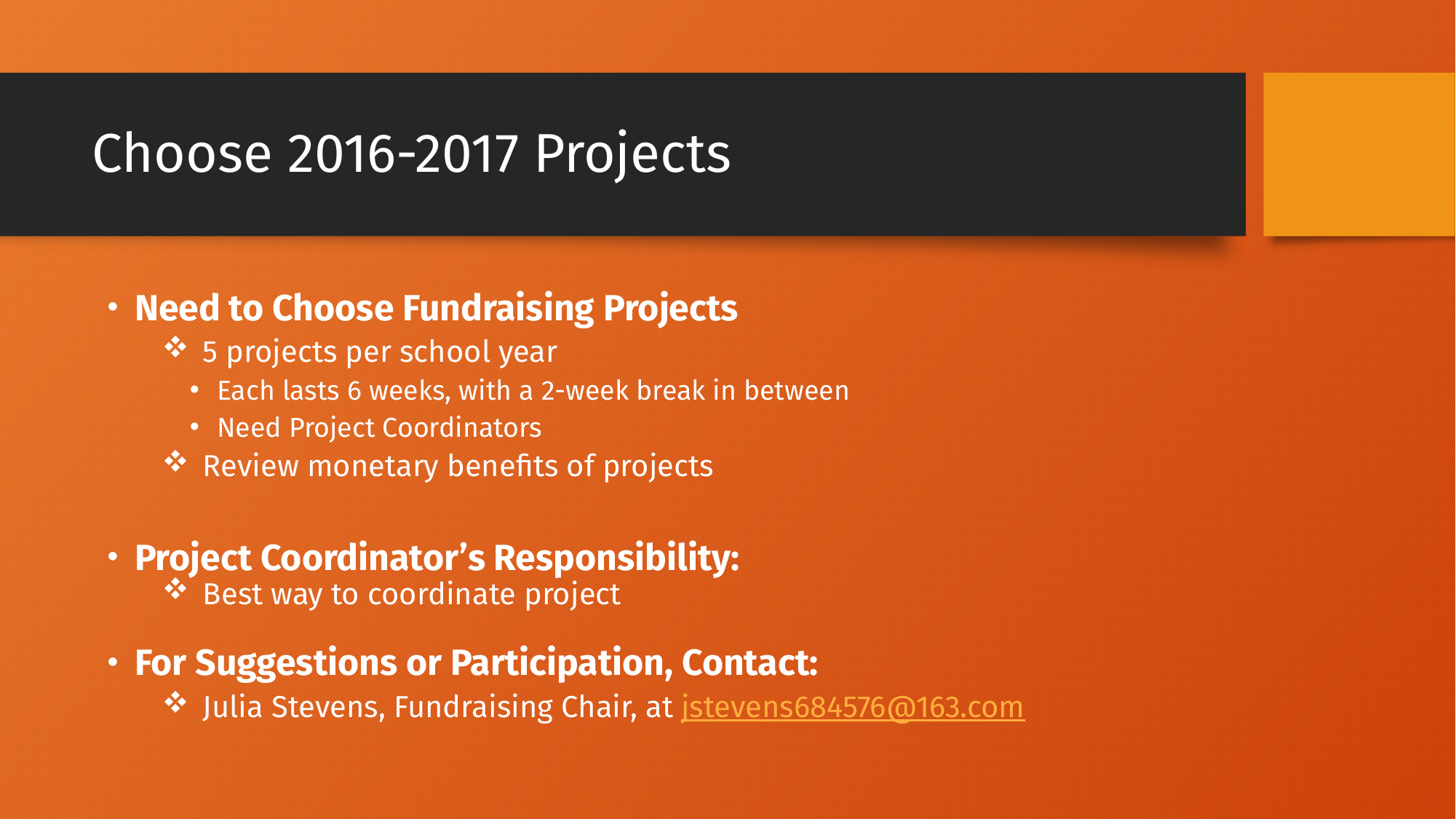

# Choose 2016-2017 Projects
Need to Choose Fundraising Projects
5 projects per school year
Each lasts 6 weeks, with a 2-week break in between
Need Project Coordinators
Review monetary benefits of projects

Project Coordinator’s Responsibility:
Best way to coordinate project
For Suggestions or Participation, Contact:
Julia Stevens, Fundraising Chair, at jstevens684576@163.com